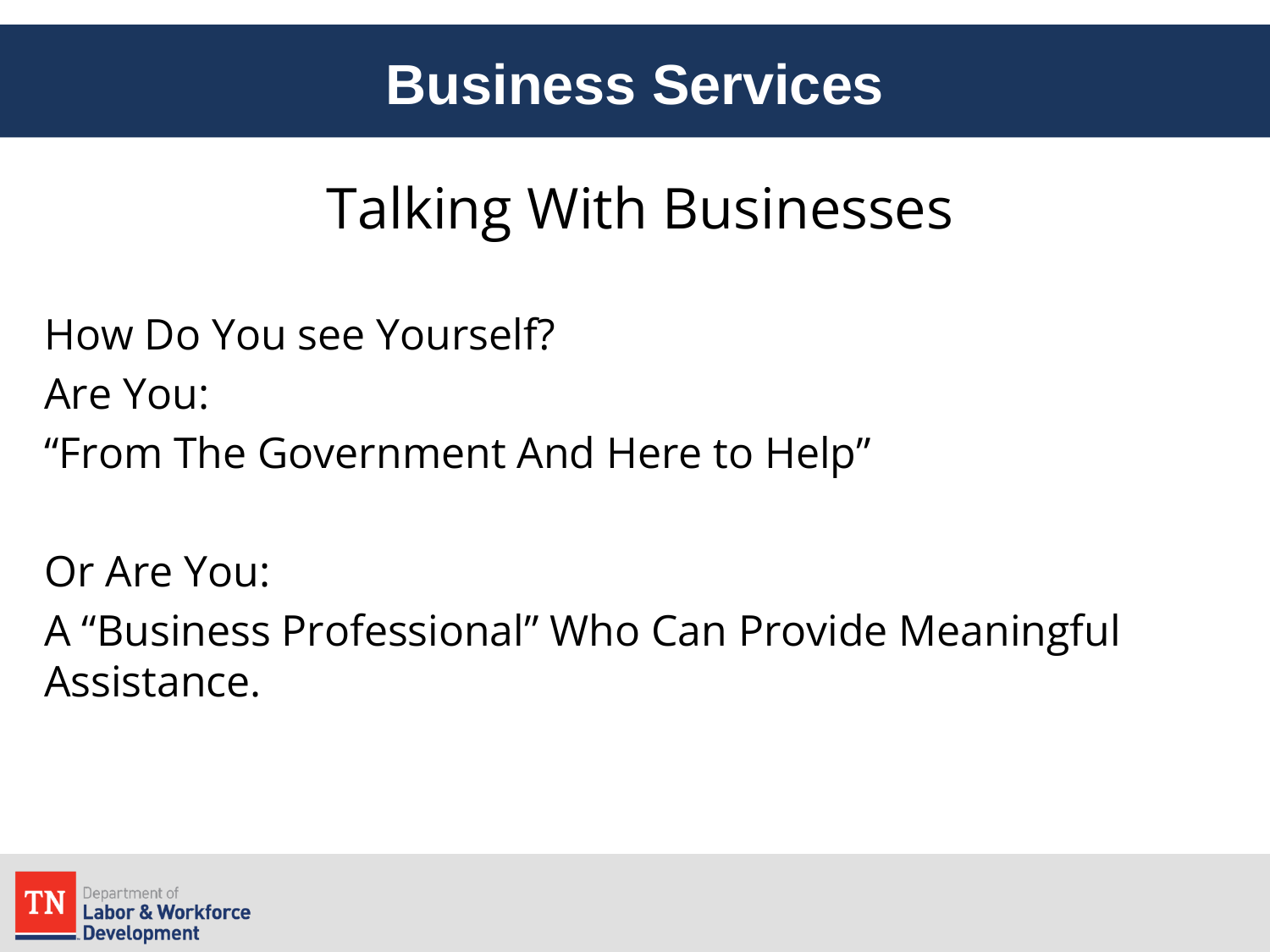

# Business Services
Talking With Businesses

How Do You see Yourself?
Are You:
“From The Government And Here to Help”

Or Are You:
A “Business Professional” Who Can Provide Meaningful Assistance.